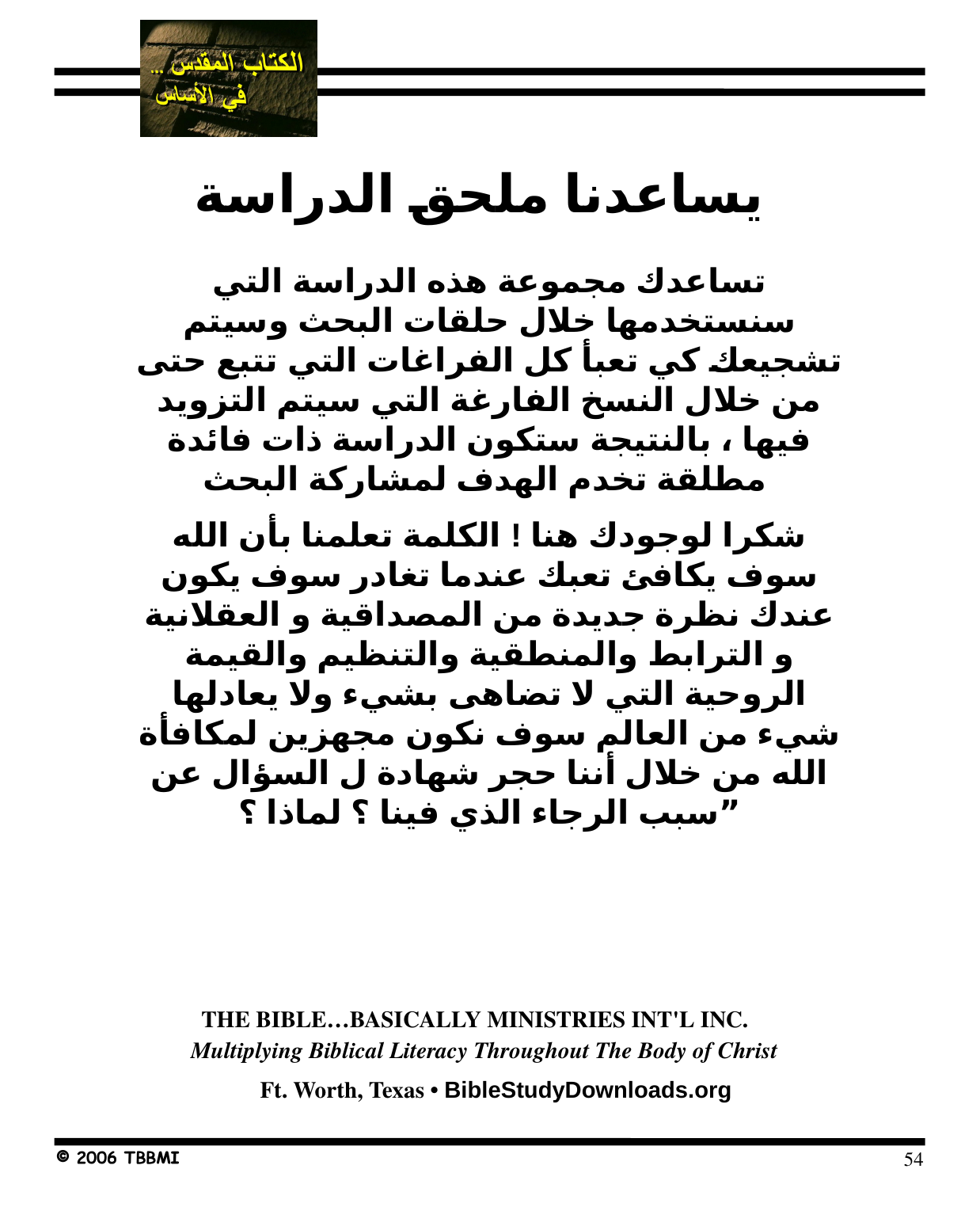

يساعدنا ملحق الدراسة
تساعدك مجموعة هذه الدراسة التي سنستخدمها خلال حلقات البحث وسيتم تشجيعك كي تعبأ كل الفراغات التي تتبع حتى من خلال النسخ الفارغة التي سيتم التزويد فيها ، بالنتيجة ستكون الدراسة ذات فائدة مطلقة تخدم الهدف لمشاركة البحث
شكرا لوجودك هنا ! الكلمة تعلمنا بأن الله سوف يكافئ تعبك عندما تغادر سوف يكون عندك نظرة جديدة من المصداقية و العقلانية و الترابط والمنطقية والتنظيم والقيمة الروحية التي لا تضاهى بشيء ولا يعادلها شيء من العالم سوف نكون مجهزين لمكافأة الله من خلال أننا حجر شهادة ل السؤال عن سبب الرجاء الذي فينا ؟ لماذا ؟”
THE BIBLE…BASICALLY MINISTRIES INT'L INC.   Multiplying Biblical Literacy Throughout The Body of Christ
    Ft. Worth, Texas • BibleStudyDownloads.org
54